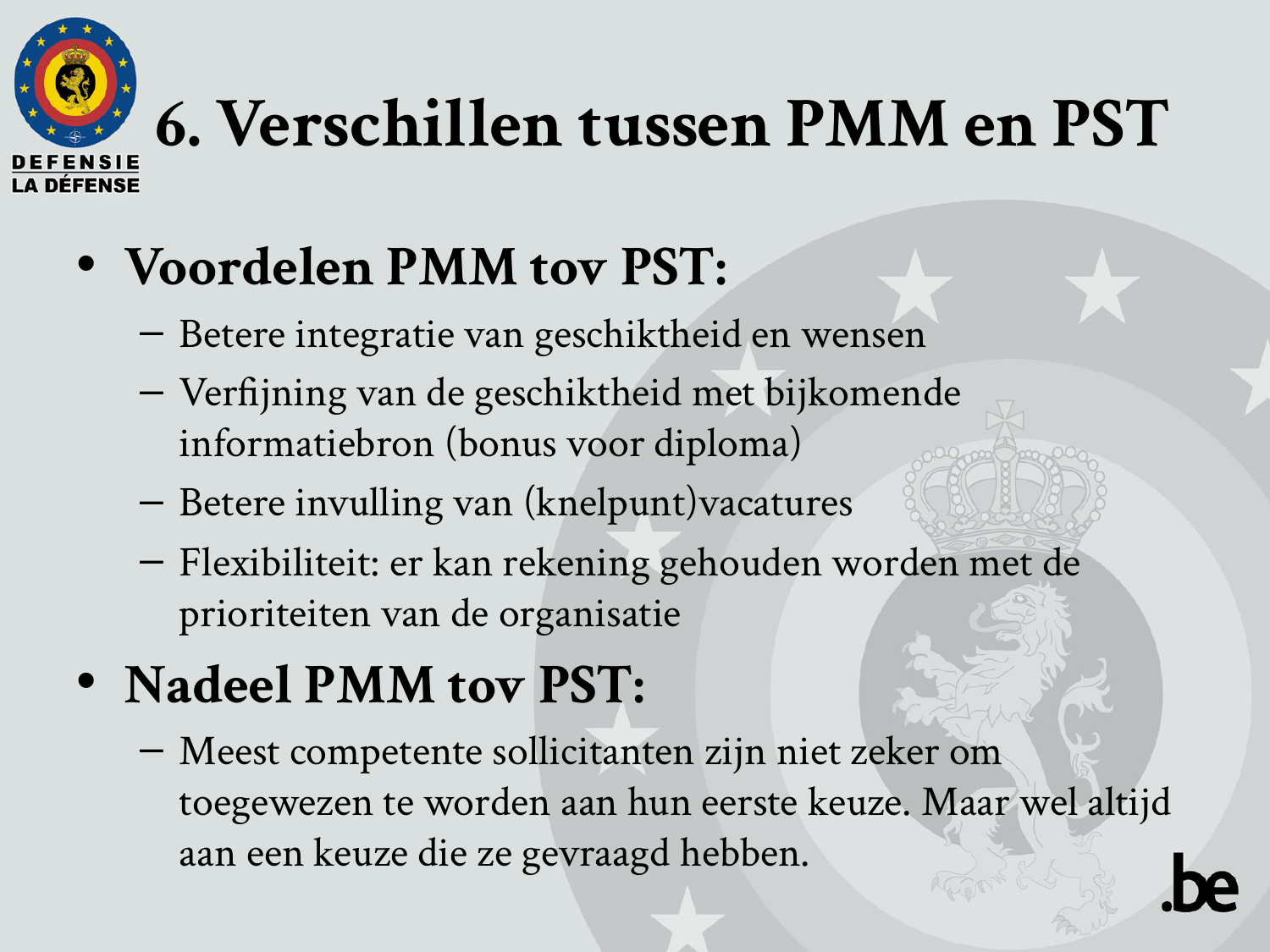

# 6. Verschillen tussen PMM en PST
Voordelen PMM tov PST:
Betere integratie van geschiktheid en wensen
Verfijning van de geschiktheid met bijkomende informatiebron (bonus voor diploma)
Betere invulling van (knelpunt)vacatures
Flexibiliteit: er kan rekening gehouden worden met de prioriteiten van de organisatie
Nadeel PMM tov PST:
Meest competente sollicitanten zijn niet zeker om toegewezen te worden aan hun eerste keuze. Maar wel altijd aan een keuze die ze gevraagd hebben.